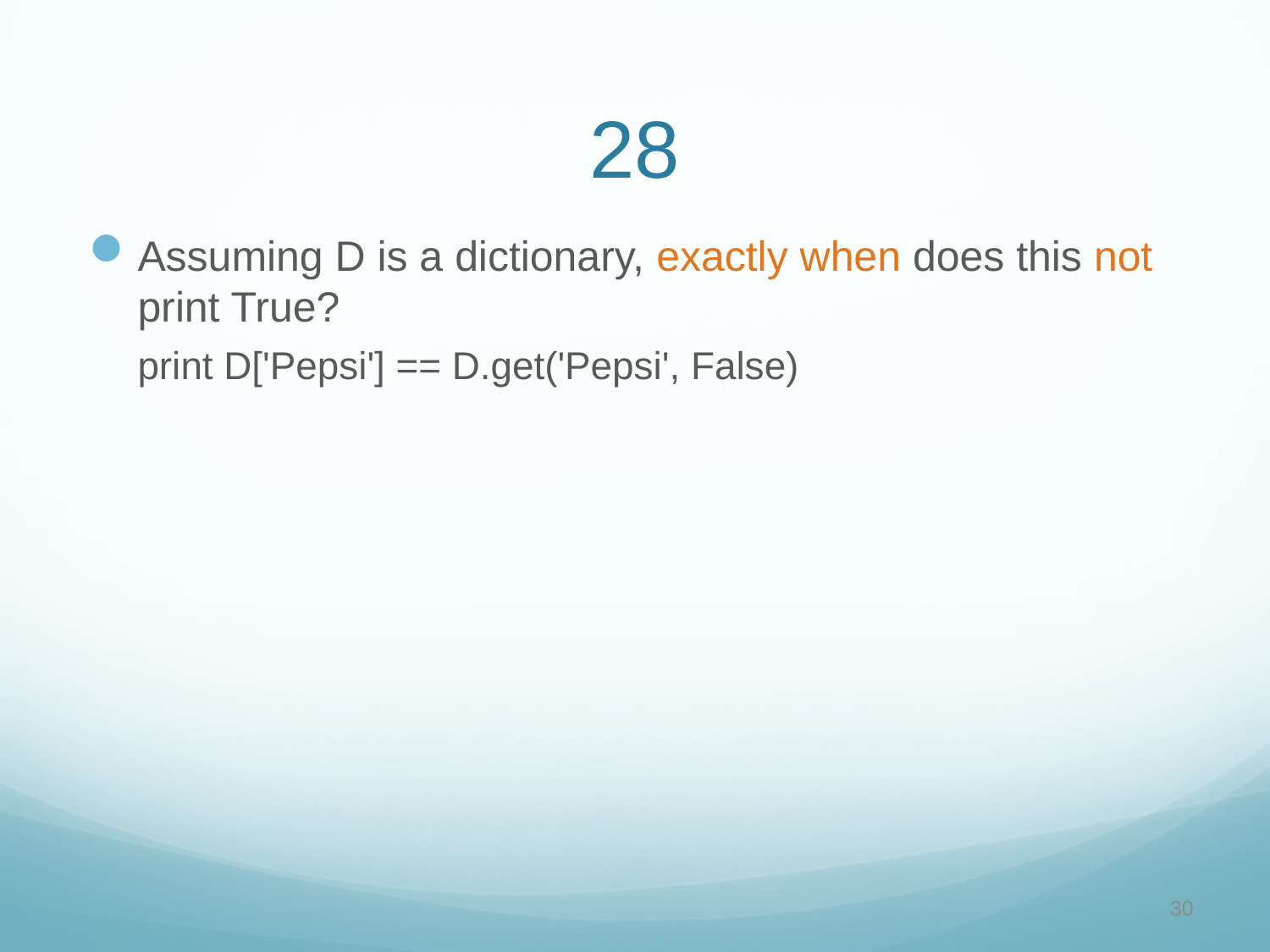

# 28
Assuming D is a dictionary, exactly when does this not print True?
print D['Pepsi'] == D.get('Pepsi', False)
30